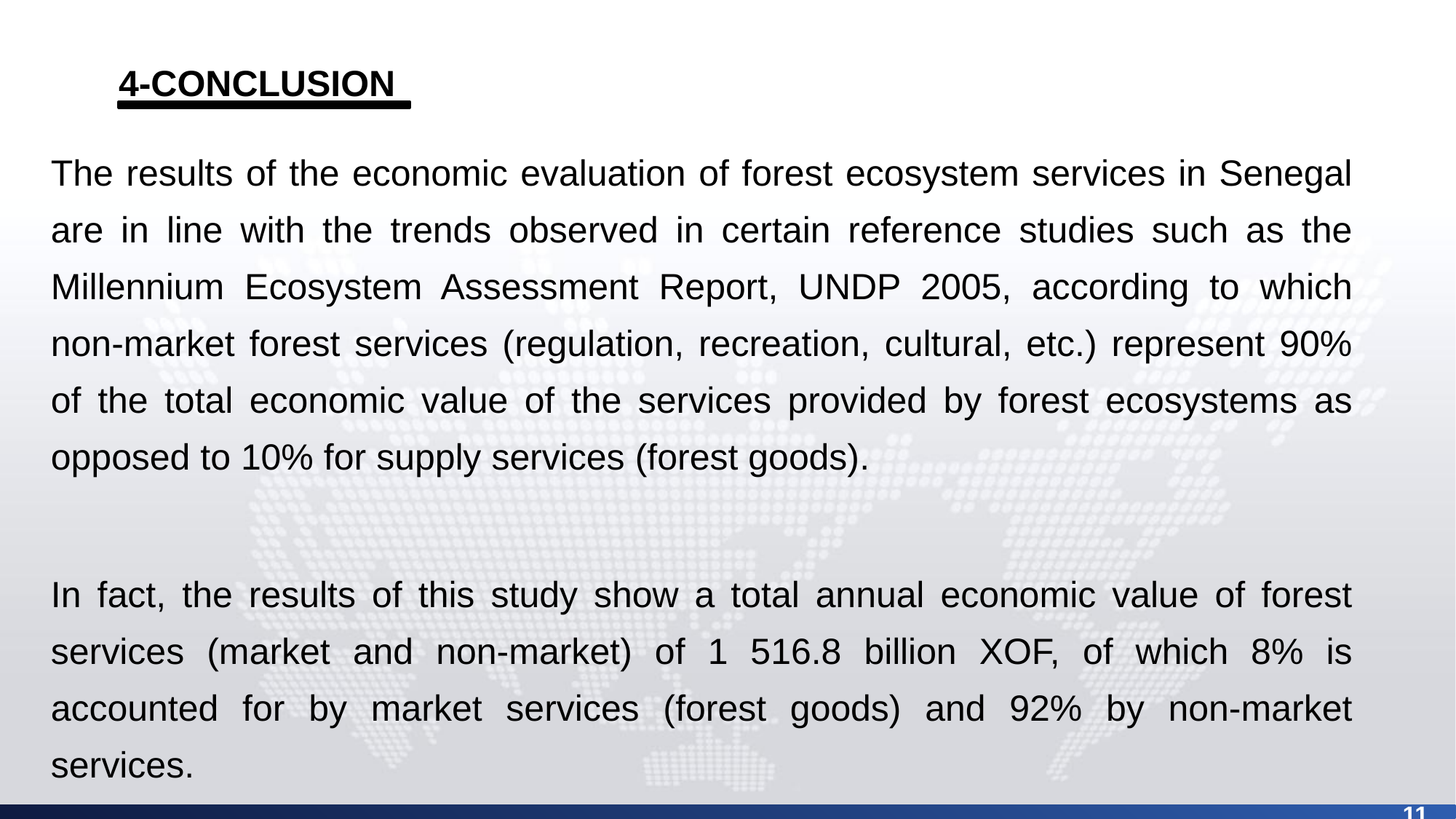

4-CONCLUSION

The results of the economic evaluation of forest ecosystem services in Senegal are in line with the trends observed in certain reference studies such as the Millennium Ecosystem Assessment Report, UNDP 2005, according to which non-market forest services (regulation, recreation, cultural, etc.) represent 90% of the total economic value of the services provided by forest ecosystems as opposed to 10% for supply services (forest goods).

In fact, the results of this study show a total annual economic value of forest services (market and non-market) of 1 516.8 billion XOF, of which 8% is accounted for by market services (forest goods) and 92% by non-market services.
11

Indicateur proposé pour la cible 15.1 : Superficie forestière en pourcentage de la superficie totale des terres

ii.

Indicateur proposé pour la cible 6.6 : Changement de l'étendue des zones humides au fil du temps (% de changement

temps)

iii.

Indicateur proposé pour la cible 2.4 : Émissions de gaz à effet de serre dans l'agriculture (par

hectare de terre et par unité de production, séparément pour les secteurs des cultures et de l'élevage).

iv.

Indicateur proposé pour la cible 15.1 : Couverture des aires protégées ventilées par

type d'écosystème, y compris la superficie totale des forêts dans les aires protégées (en milliers d'hectares)